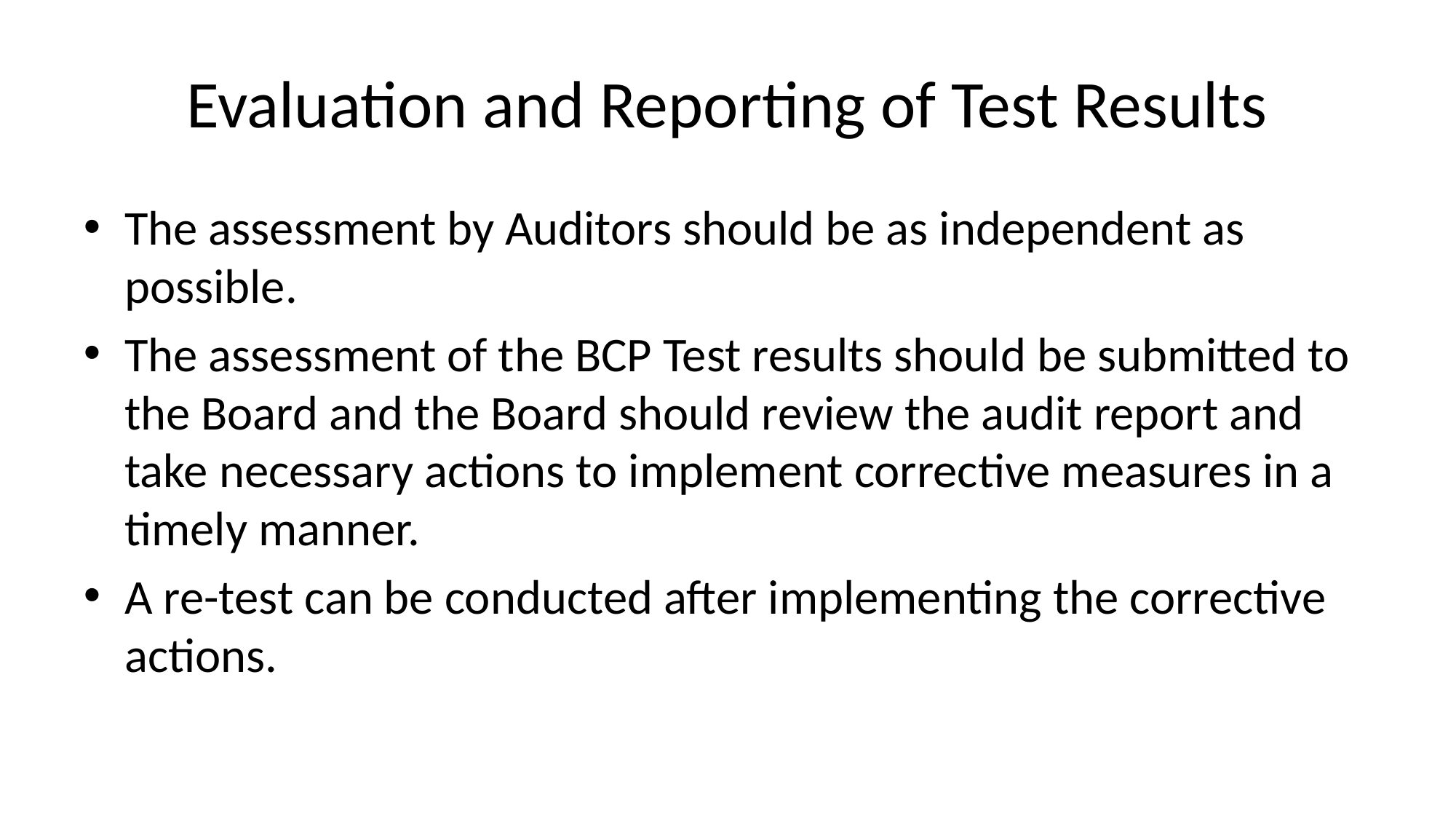

# Evaluation and Reporting of Test Results
The assessment by Auditors should be as independent as possible.
The assessment of the BCP Test results should be submitted to the Board and the Board should review the audit report and take necessary actions to implement corrective measures in a timely manner.
A re-test can be conducted after implementing the corrective actions.
32